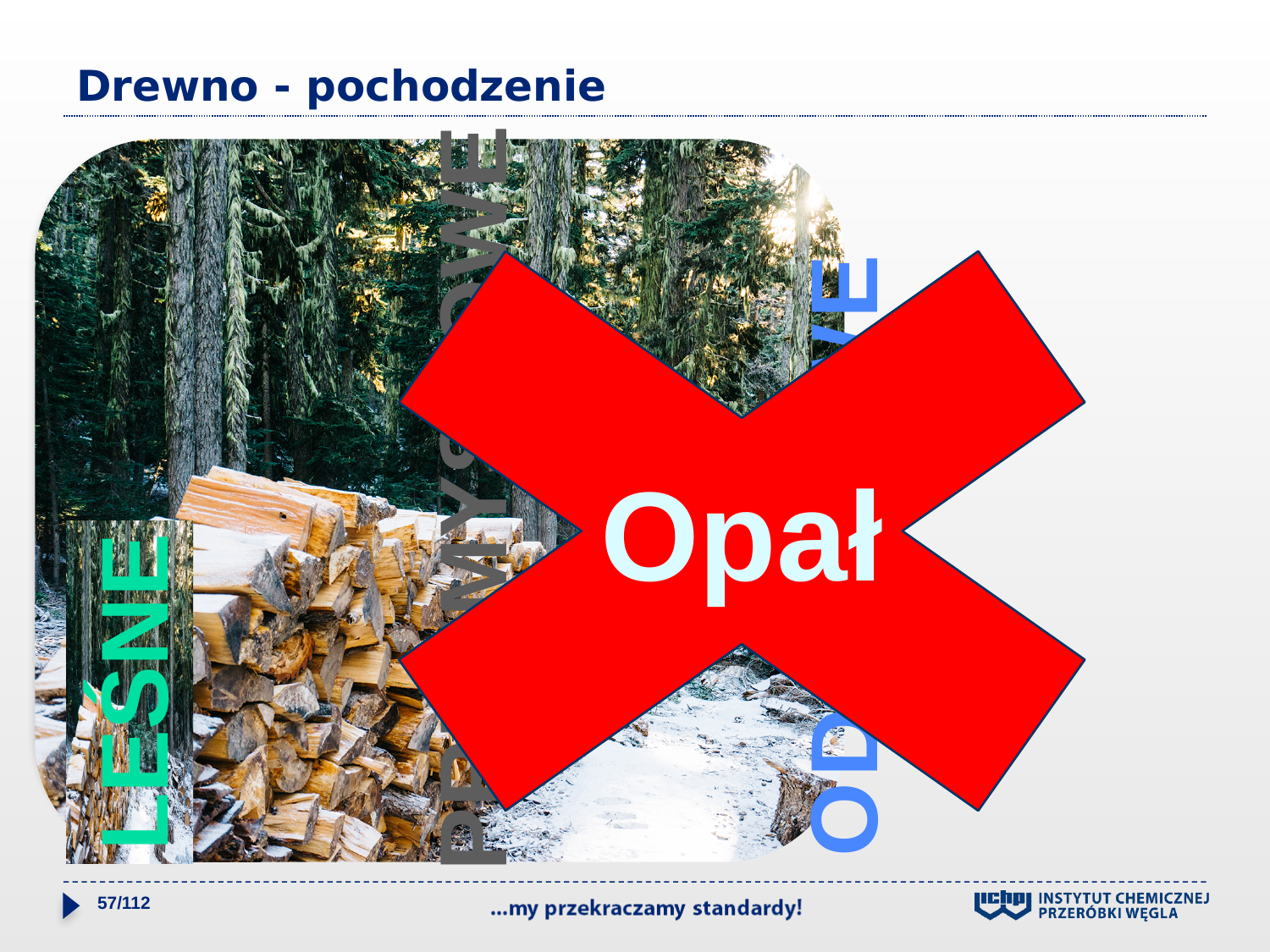

# Drewno - pochodzenie

Opał

LEŚNE

ODPADOWE

PRZEMYSŁOWE
57/112